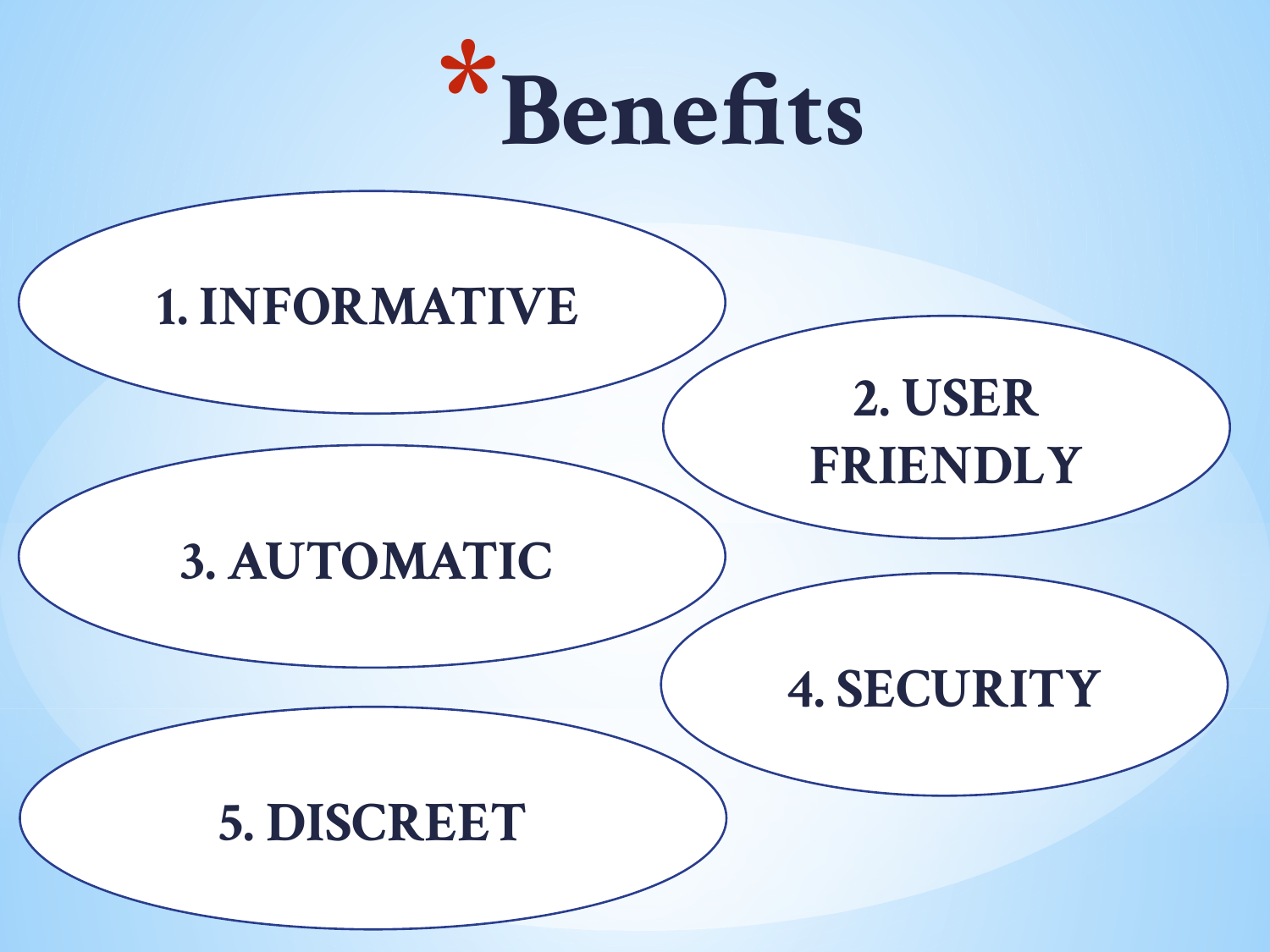

Benefits
1. INFORMATIVE
2. USER FRIENDLY
3. AUTOMATIC
4. SECURITY
5. DISCREET